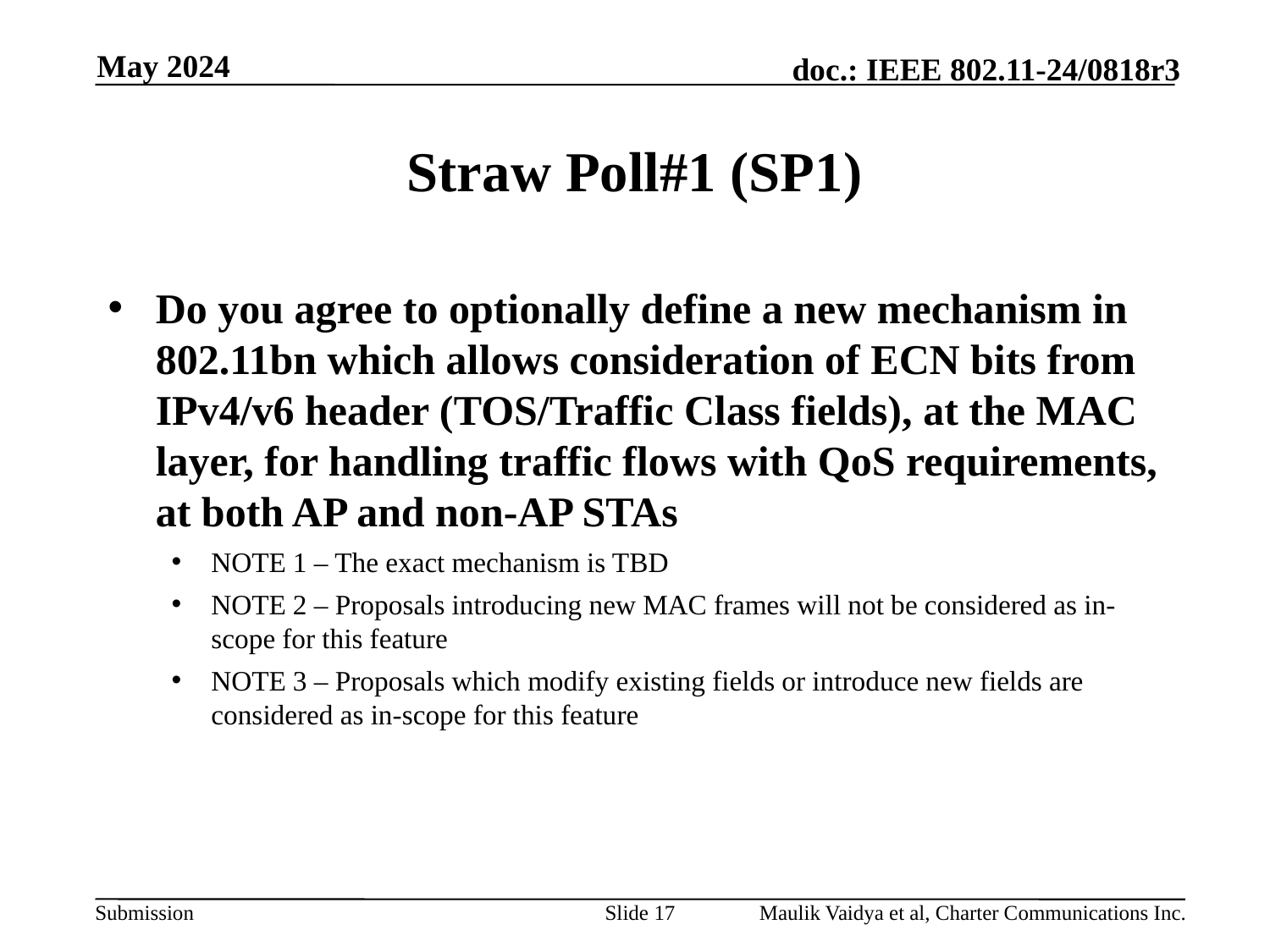

May 2024
# Straw Poll#1 (SP1)
Do you agree to optionally define a new mechanism in 802.11bn which allows consideration of ECN bits from IPv4/v6 header (TOS/Traffic Class fields), at the MAC layer, for handling traffic flows with QoS requirements, at both AP and non-AP STAs
NOTE 1 – The exact mechanism is TBD
NOTE 2 – Proposals introducing new MAC frames will not be considered as in-scope for this feature
NOTE 3 – Proposals which modify existing fields or introduce new fields are considered as in-scope for this feature

Slide 17
Maulik Vaidya et al, Charter Communications Inc.